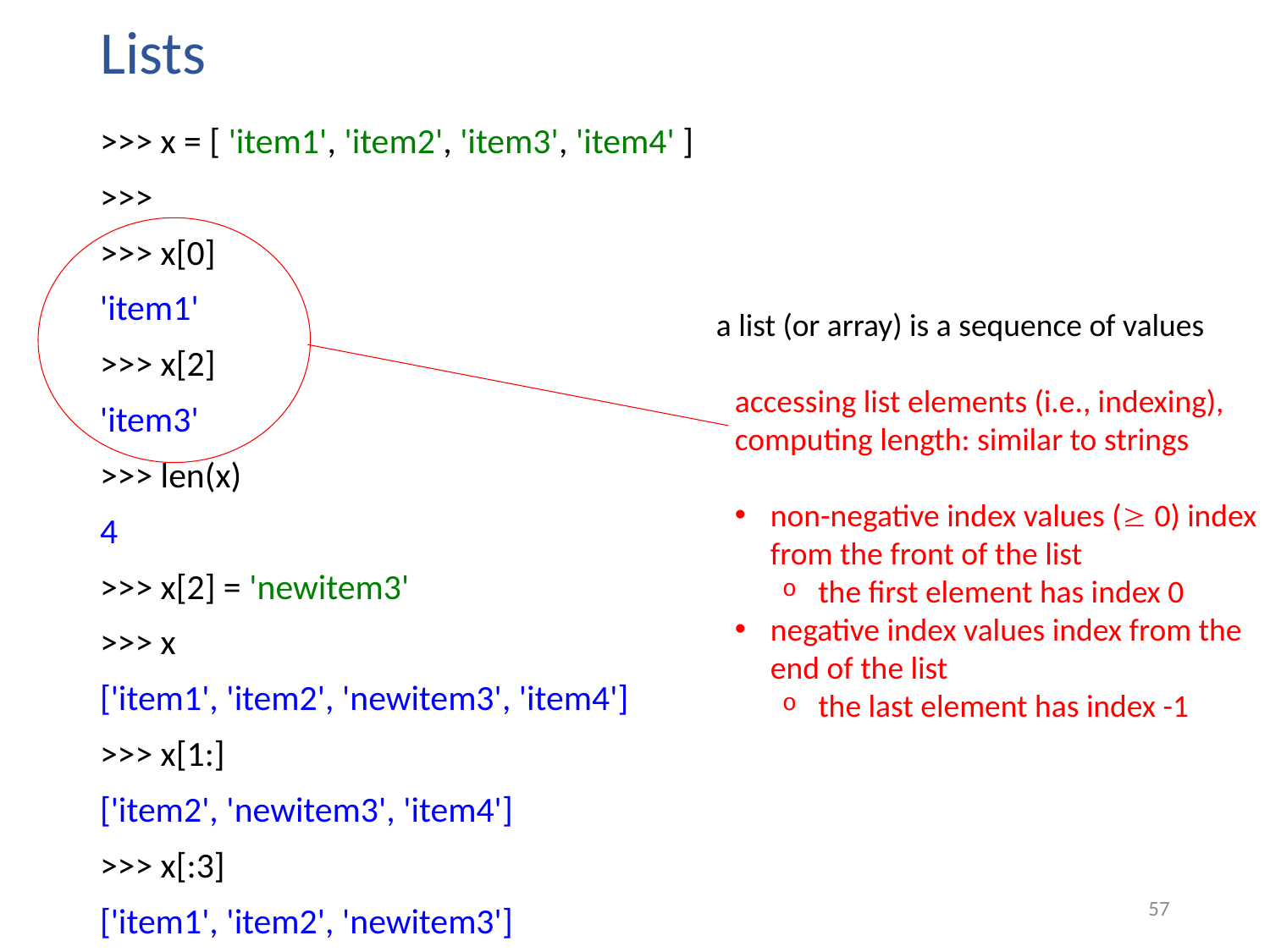

# Lists
>>> x = [ 'item1', 'item2', 'item3', 'item4' ]
>>>
>>> x[0]
'item1'
>>> x[2]
'item3'
>>> len(x)
4
>>> x[2] = 'newitem3'
>>> x
['item1', 'item2', 'newitem3', 'item4']
>>> x[1:]
['item2', 'newitem3', 'item4']
>>> x[:3]
['item1', 'item2', 'newitem3']

a list (or array) is a sequence of values
accessing list elements (i.e., indexing), computing length: similar to strings

non-negative index values (≥ 0) index from the front of the list
the first element has index 0
negative index values index from the end of the list
the last element has index -1
57